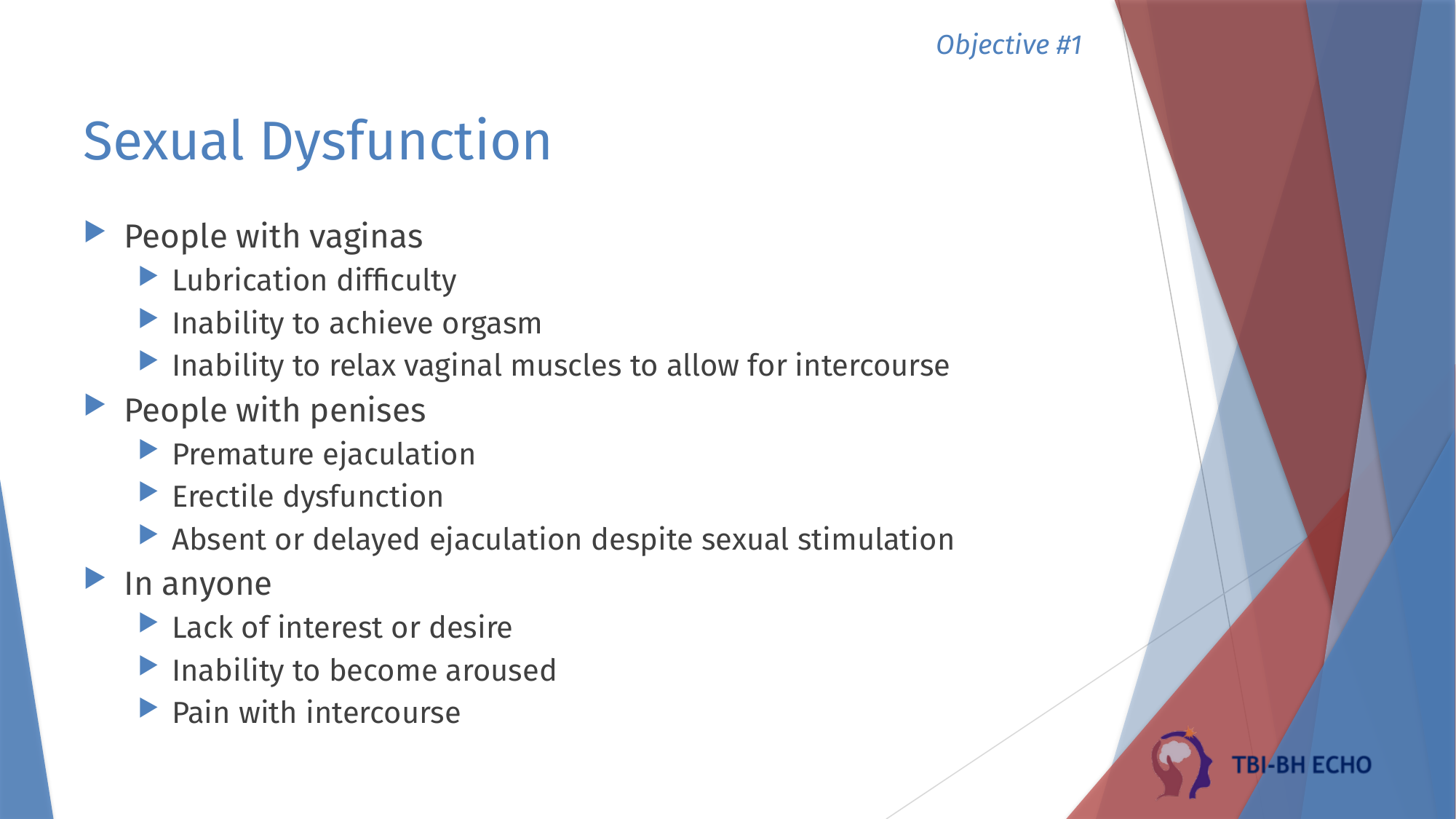

Objective #1
# Sexual Dysfunction
People with vaginas
Lubrication difficulty
Inability to achieve orgasm
Inability to relax vaginal muscles to allow for intercourse
People with penises
Premature ejaculation
Erectile dysfunction
Absent or delayed ejaculation despite sexual stimulation
In anyone
Lack of interest or desire
Inability to become aroused
Pain with intercourse